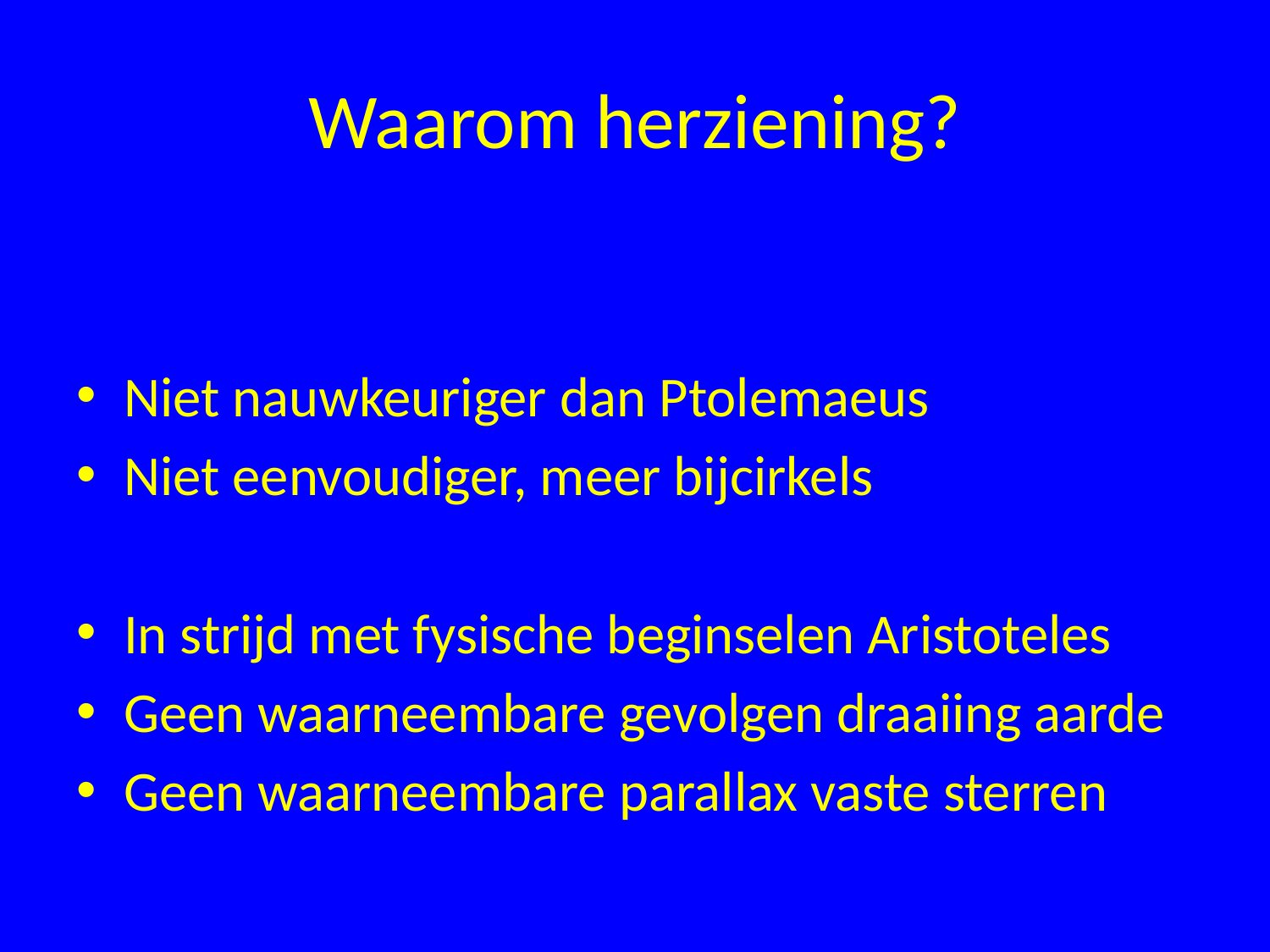

# Waarom herziening?

Niet nauwkeuriger dan Ptolemaeus
Niet eenvoudiger, meer bijcirkels

In strijd met fysische beginselen Aristoteles
Geen waarneembare gevolgen draaiing aarde
Geen waarneembare parallax vaste sterren